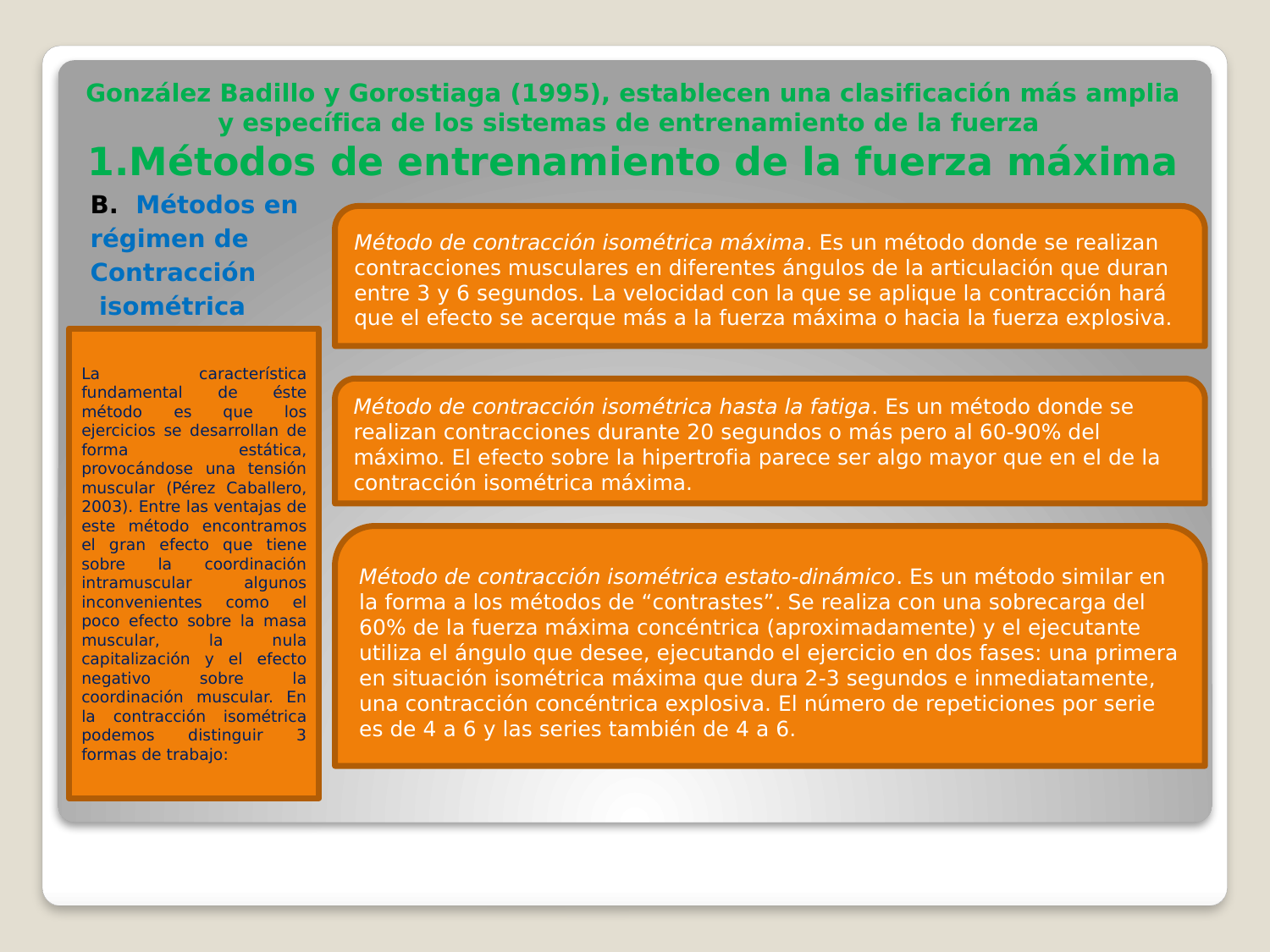

# González Badillo y Gorostiaga (1995), establecen una clasificación más amplia y específica de los sistemas de entrenamiento de la fuerza  1.Métodos de entrenamiento de la fuerza máxima
B.  Métodos en
régimen de
Contracción
 isométrica

Método de contracción isométrica máxima. Es un método donde se realizan contracciones musculares en diferentes ángulos de la articulación que duran entre 3 y 6 segundos. La velocidad con la que se aplique la contracción hará que el efecto se acerque más a la fuerza máxima o hacia la fuerza explosiva.
La característica fundamental de éste método es que los ejercicios se desarrollan de forma estática, provocándose una tensión muscular (Pérez Caballero, 2003). Entre las ventajas de este método encontramos el gran efecto que tiene sobre la coordinación intramuscular algunos inconvenientes como el poco efecto sobre la masa muscular, la nula capitalización y el efecto negativo sobre la coordinación muscular. En la contracción isométrica podemos distinguir 3 formas de trabajo:
Método de contracción isométrica hasta la fatiga. Es un método donde se realizan contracciones durante 20 segundos o más pero al 60-90% del máximo. El efecto sobre la hipertrofia parece ser algo mayor que en el de la contracción isométrica máxima.
Método de contracción isométrica estato-dinámico. Es un método similar en la forma a los métodos de “contrastes”. Se realiza con una sobrecarga del 60% de la fuerza máxima concéntrica (aproximadamente) y el ejecutante utiliza el ángulo que desee, ejecutando el ejercicio en dos fases: una primera en situación isométrica máxima que dura 2-3 segundos e inmediatamente, una contracción concéntrica explosiva. El número de repeticiones por serie es de 4 a 6 y las series también de 4 a 6.